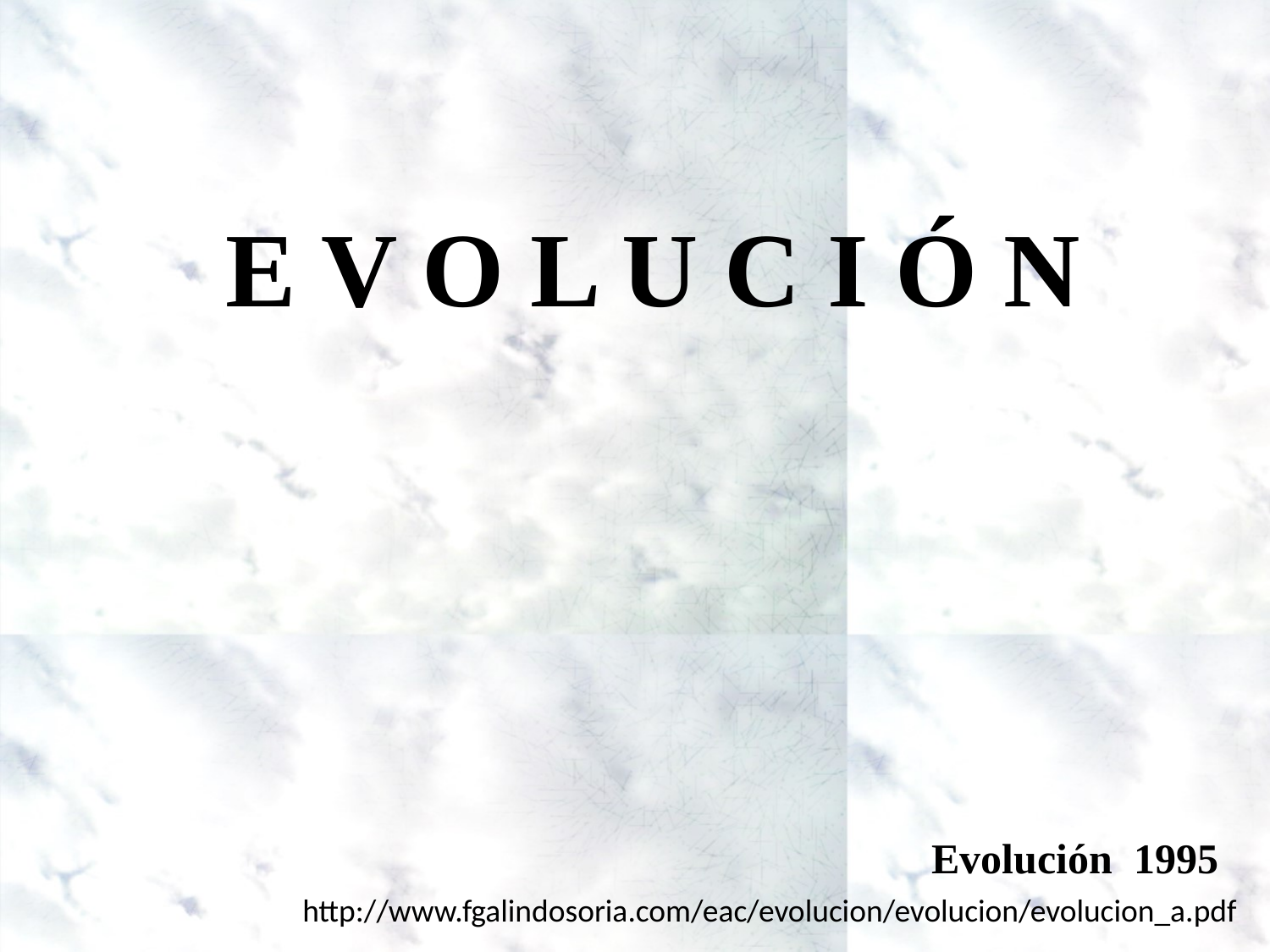

E V O L U C I Ó N

Evolución  1995
http://www.fgalindosoria.com/eac/evolucion/evolucion/evolucion_a.pdf